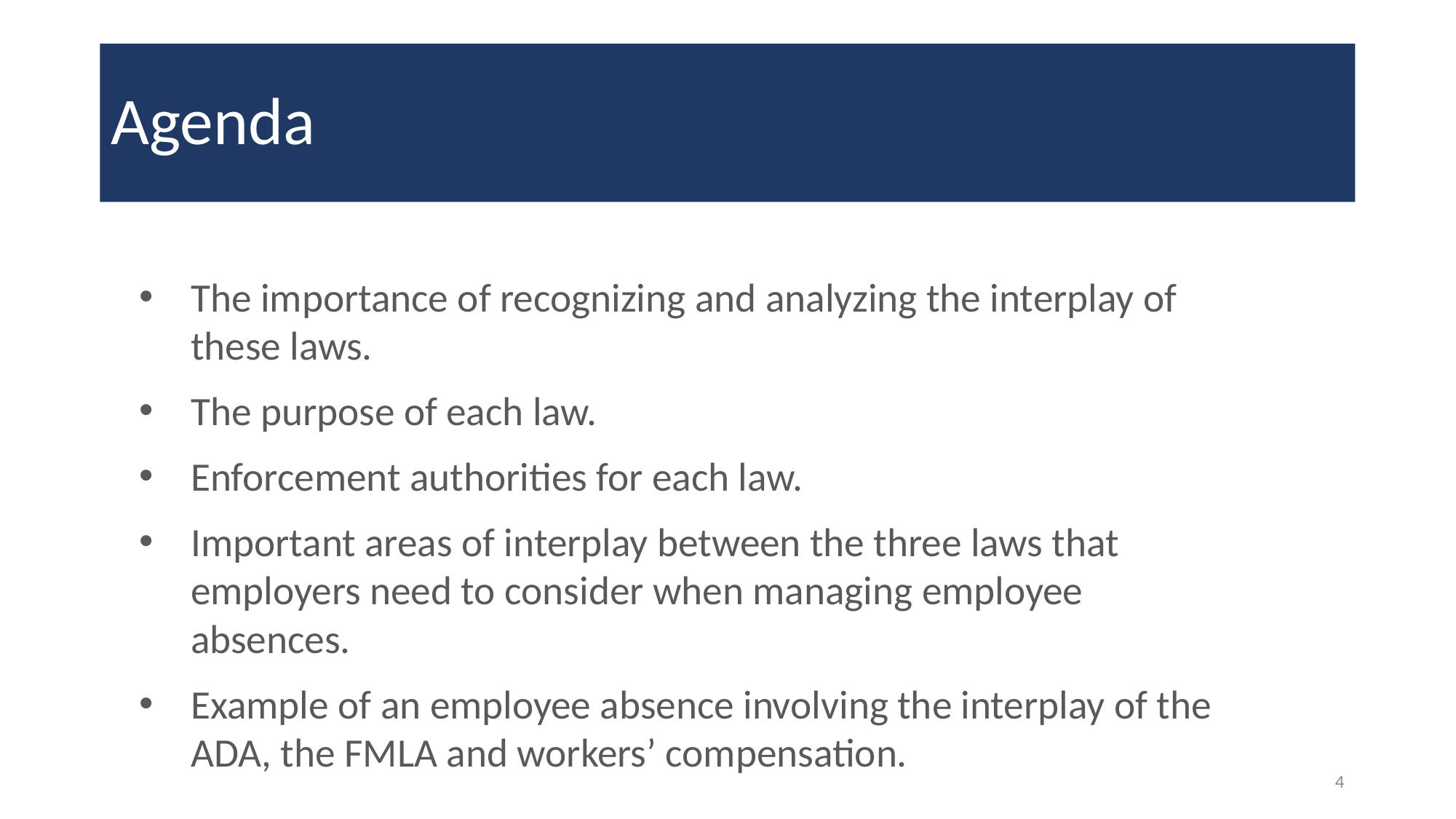

# Agenda
The importance of recognizing and analyzing the interplay of these laws.
The purpose of each law.
Enforcement authorities for each law.
Important areas of interplay between the three laws that employers need to consider when managing employee absences.
Example of an employee absence involving the interplay of the ADA, the FMLA and workers’ compensation.

4